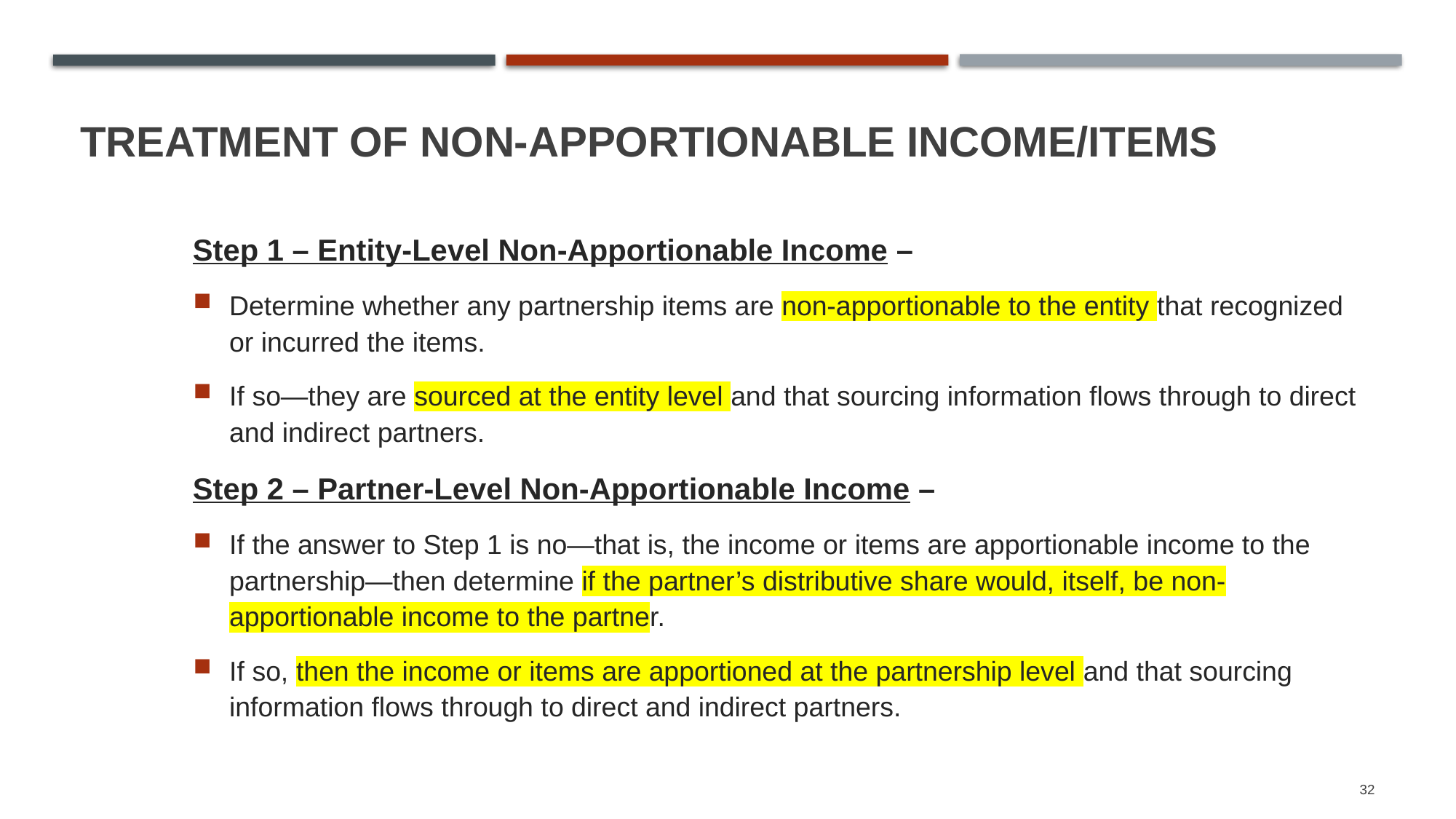

# Treatment of Non-Apportionable Income/Items
Step 1 – Entity-Level Non-Apportionable Income –
Determine whether any partnership items are non-apportionable to the entity that recognized or incurred the items.
If so—they are sourced at the entity level and that sourcing information flows through to direct and indirect partners.
Step 2 – Partner-Level Non-Apportionable Income –
If the answer to Step 1 is no—that is, the income or items are apportionable income to the partnership—then determine if the partner’s distributive share would, itself, be non-apportionable income to the partner.
If so, then the income or items are apportioned at the partnership level and that sourcing information flows through to direct and indirect partners.
32